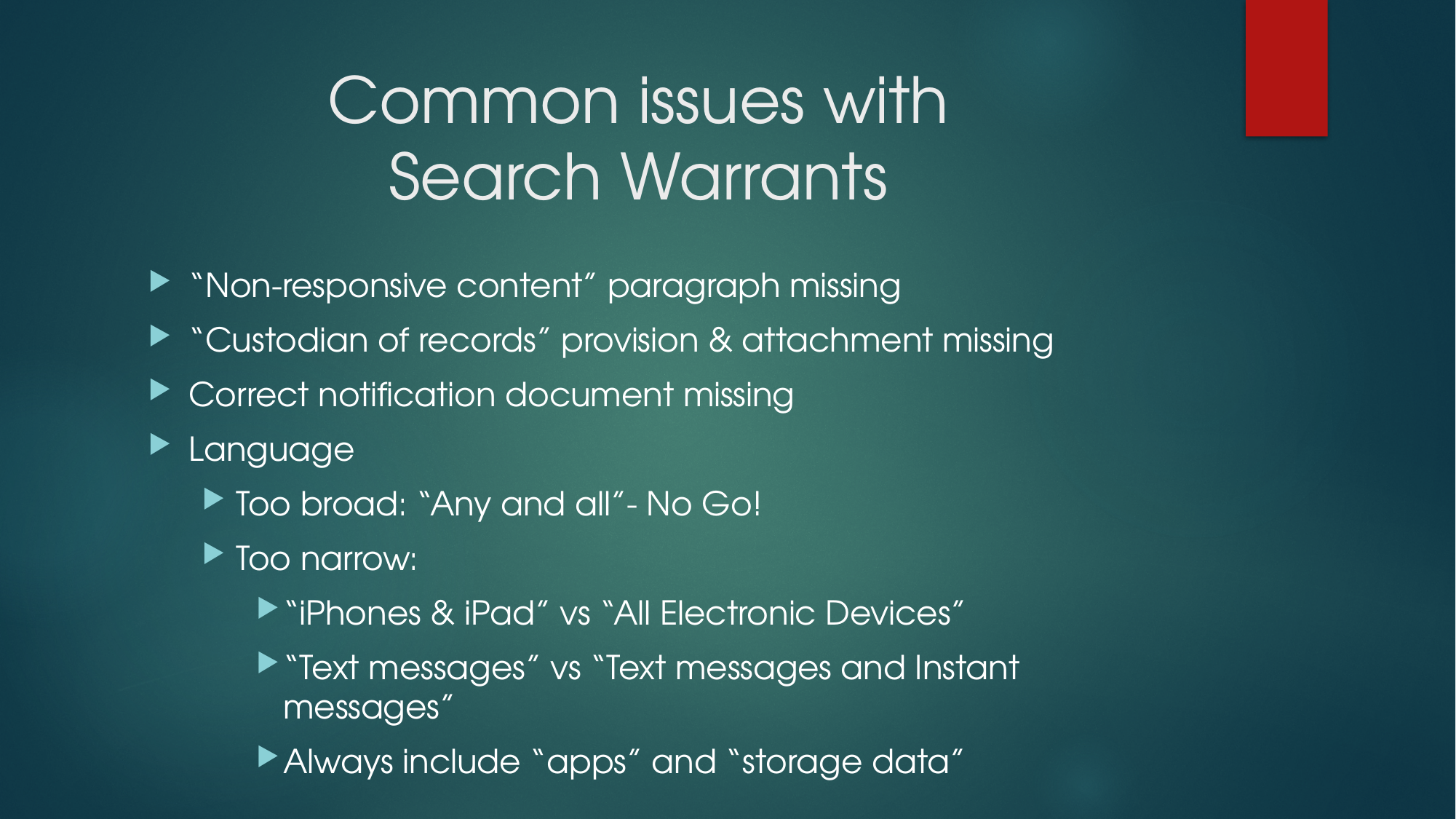

# Common issues with Search Warrants
“Non-responsive content” paragraph missing
“Custodian of records” provision & attachment missing
Correct notification document missing
Language
Too broad: “Any and all”- No Go!
Too narrow:
“iPhones & iPad” vs “All Electronic Devices”
“Text messages” vs “Text messages and Instant messages”
Always include “apps” and “storage data”